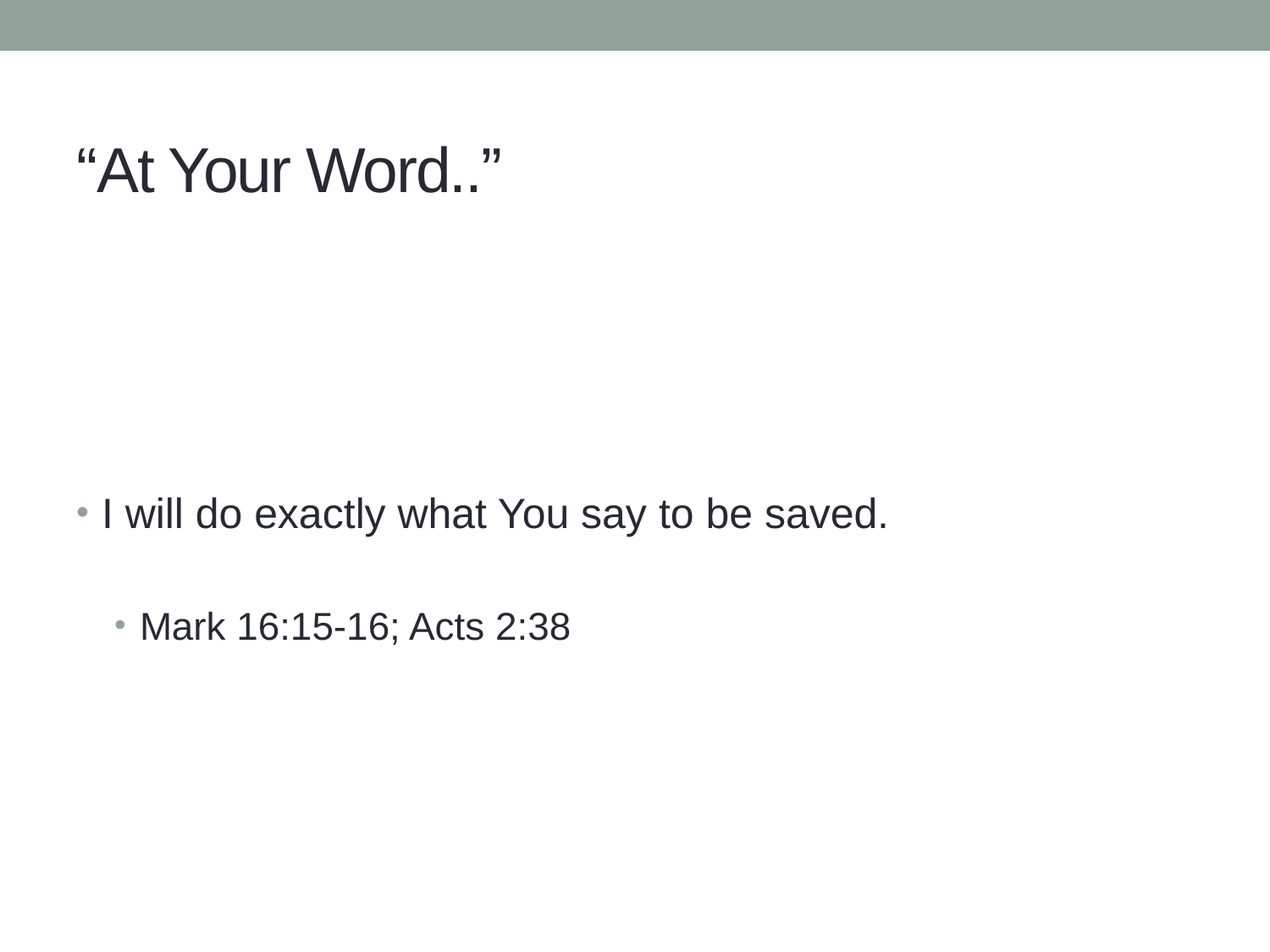

# “At Your Word..”
I will do exactly what You say to be saved.
Mark 16:15-16; Acts 2:38